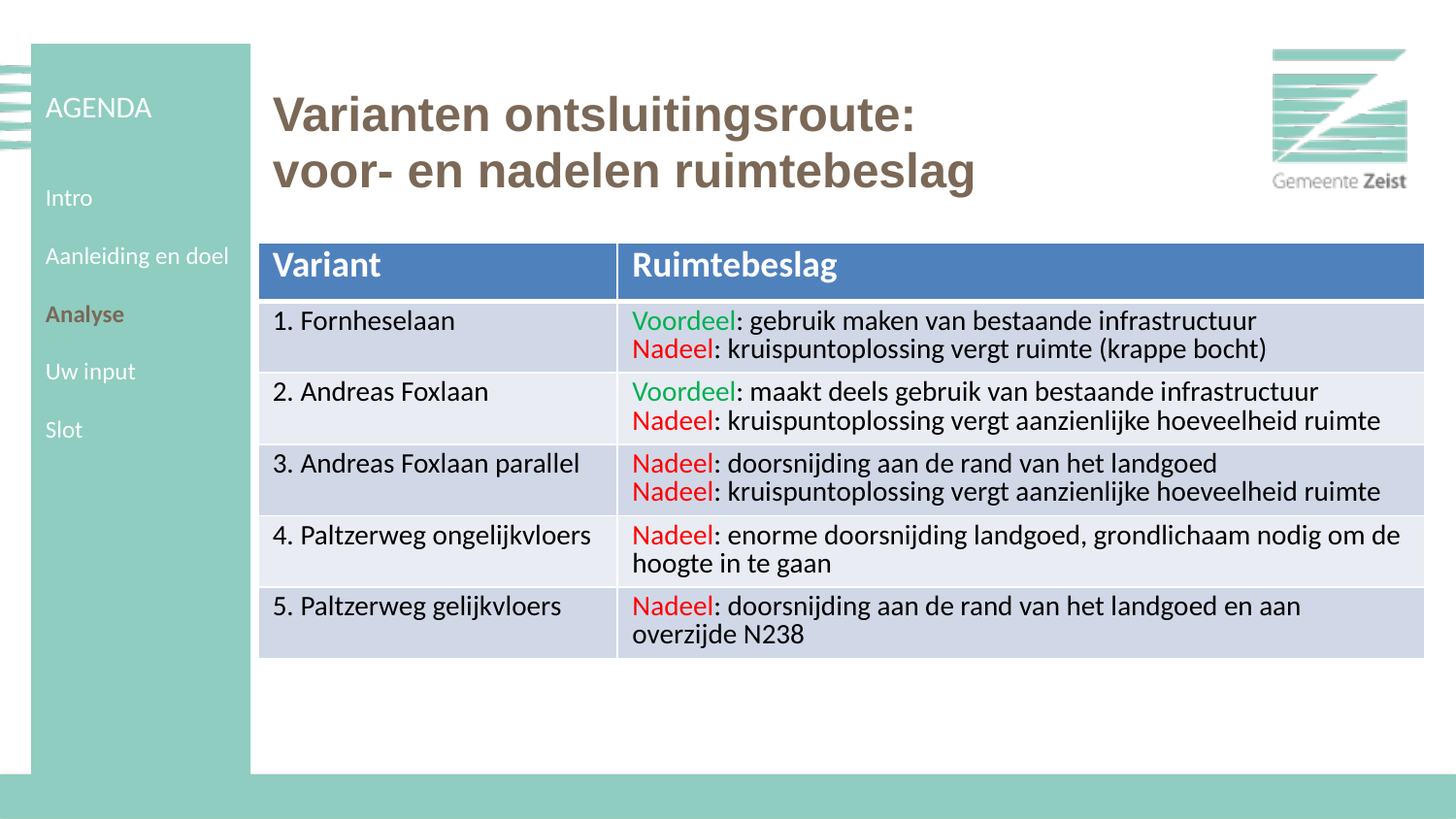

AGENDA

Intro

Aanleiding en doel

Analyse

Uw input
Slot

# Varianten ontsluitingsroute: voor- en nadelen ruimtebeslag
| Variant | Ruimtebeslag |
| --- | --- |
| 1. Fornheselaan | Voordeel: gebruik maken van bestaande infrastructuur Nadeel: kruispuntoplossing vergt ruimte (krappe bocht) |
| 2. Andreas Foxlaan | Voordeel: maakt deels gebruik van bestaande infrastructuur Nadeel: kruispuntoplossing vergt aanzienlijke hoeveelheid ruimte |
| 3. Andreas Foxlaan parallel | Nadeel: doorsnijding aan de rand van het landgoed Nadeel: kruispuntoplossing vergt aanzienlijke hoeveelheid ruimte |
| 4. Paltzerweg ongelijkvloers | Nadeel: enorme doorsnijding landgoed, grondlichaam nodig om de hoogte in te gaan |
| 5. Paltzerweg gelijkvloers | Nadeel: doorsnijding aan de rand van het landgoed en aan overzijde N238 |